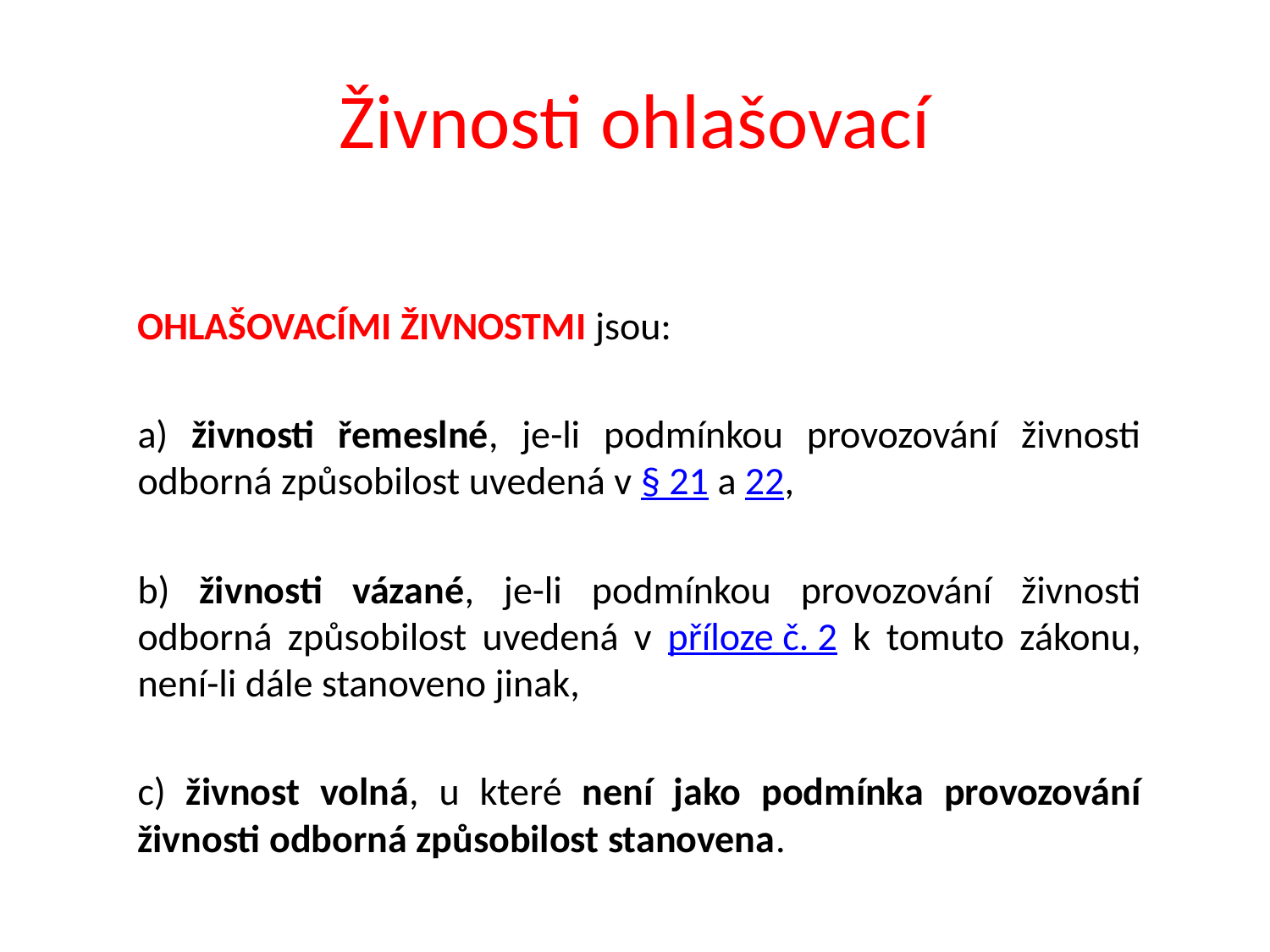

# Živnosti ohlašovací

OHLAŠOVACÍMI ŽIVNOSTMI jsou:

a) živnosti řemeslné, je-li podmínkou provozování živnosti odborná způsobilost uvedená v § 21 a 22,

b) živnosti vázané, je-li podmínkou provozování živnosti odborná způsobilost uvedená v příloze č. 2 k tomuto zákonu, není-li dále stanoveno jinak,

c) živnost volná, u které není jako podmínka provozování živnosti odborná způsobilost stanovena.